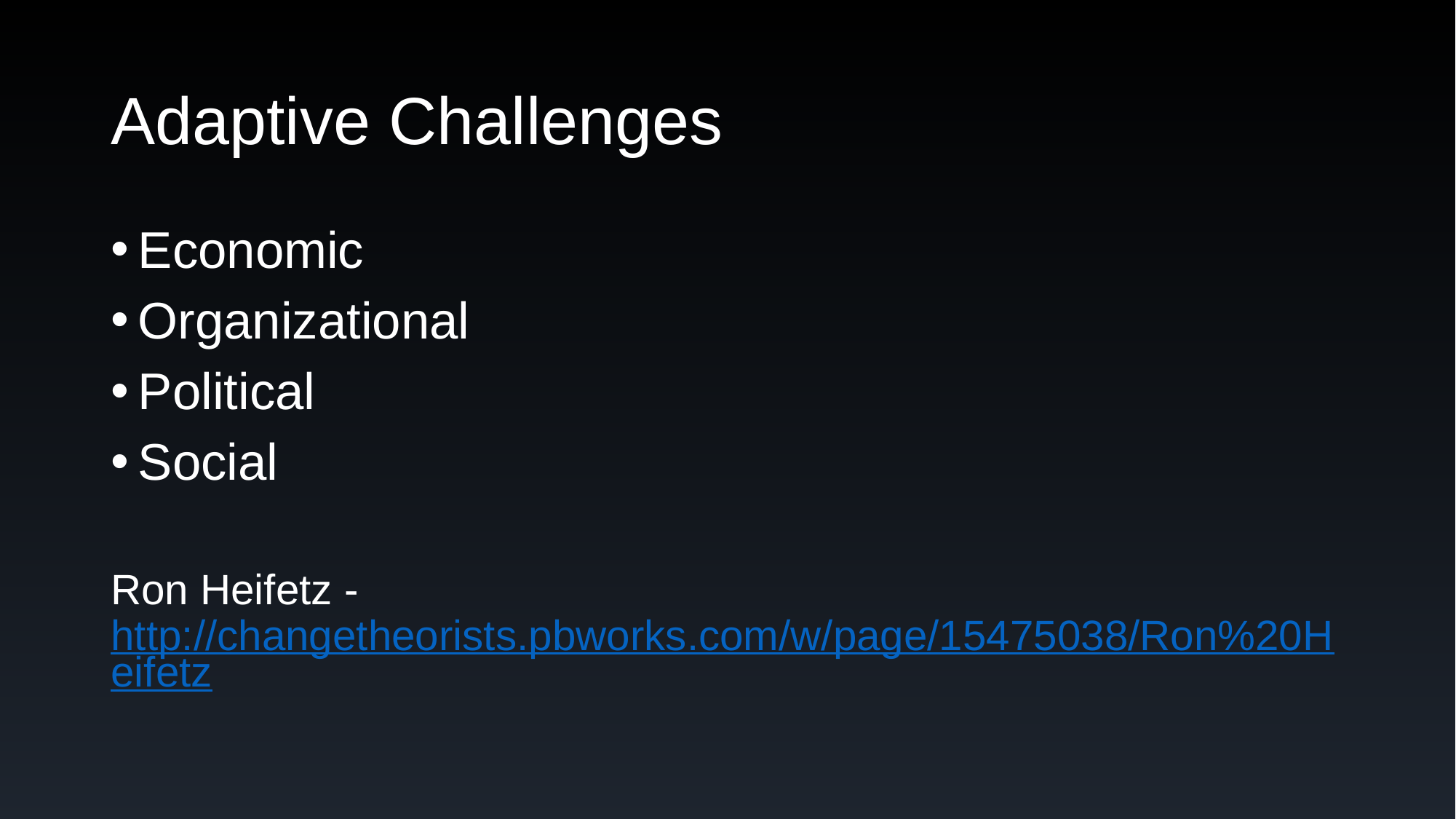

# Adaptive Challenges
Economic
Organizational
Political
Social

Ron Heifetz - http://changetheorists.pbworks.com/w/page/15475038/Ron%20Heifetz